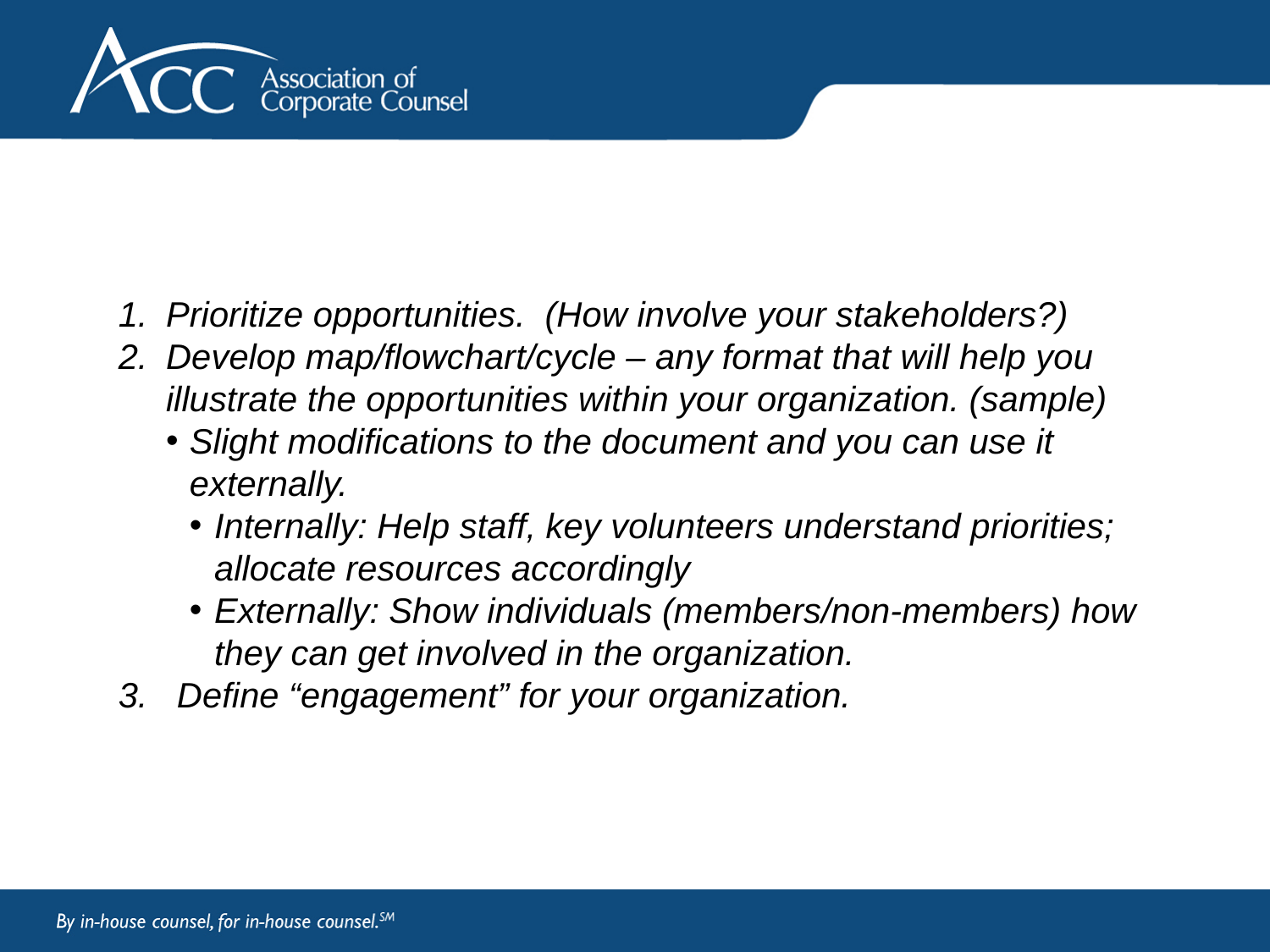

Prioritize opportunities.  (How involve your stakeholders?)
Develop map/flowchart/cycle – any format that will help you illustrate the opportunities within your organization. (sample)
Slight modifications to the document and you can use it externally.
Internally: Help staff, key volunteers understand priorities; allocate resources accordingly
Externally: Show individuals (members/non-members) how they can get involved in the organization.
3.   Define “engagement” for your organization.